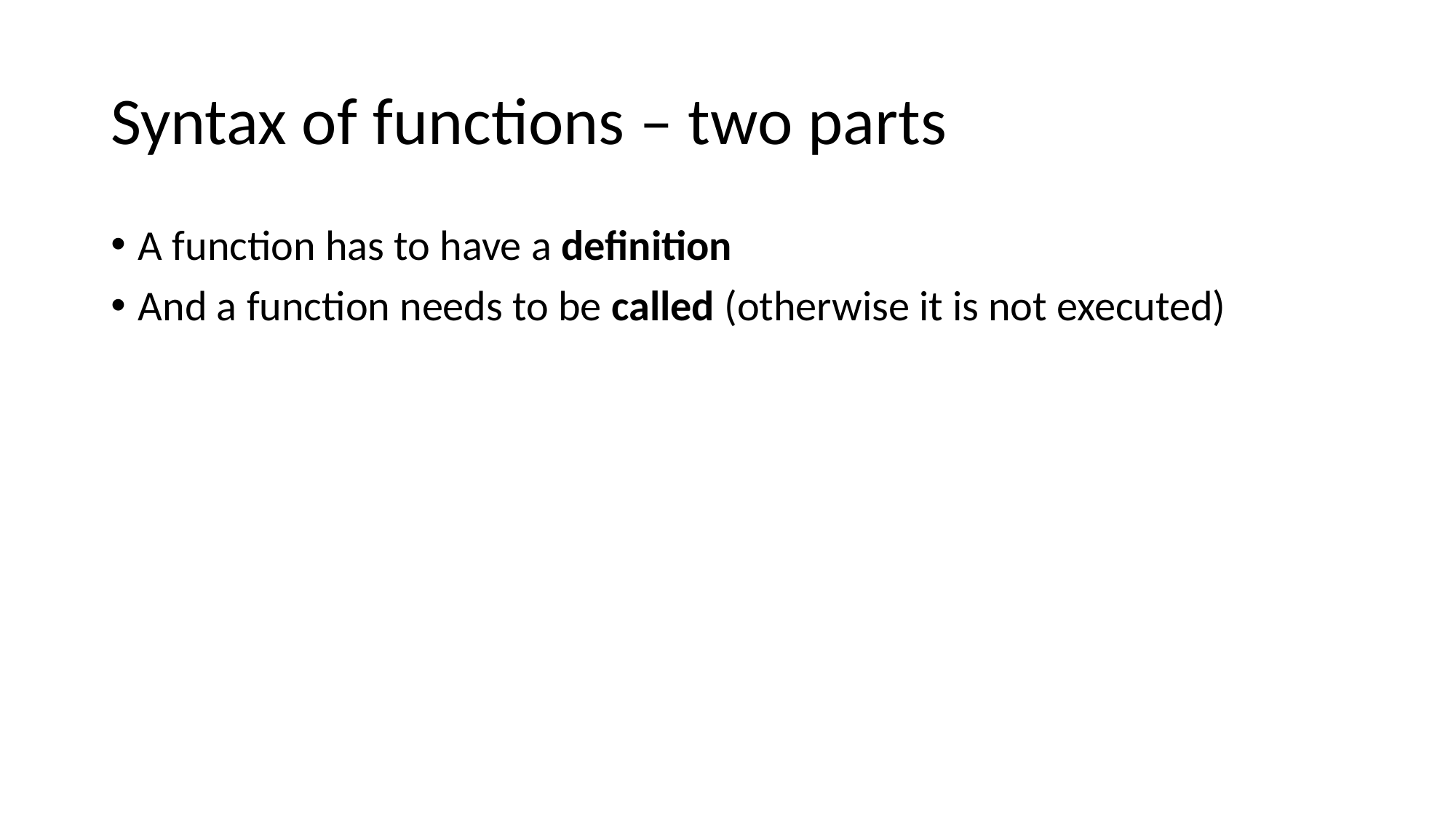

# Syntax of functions – two parts
A function has to have a definition
And a function needs to be called (otherwise it is not executed)